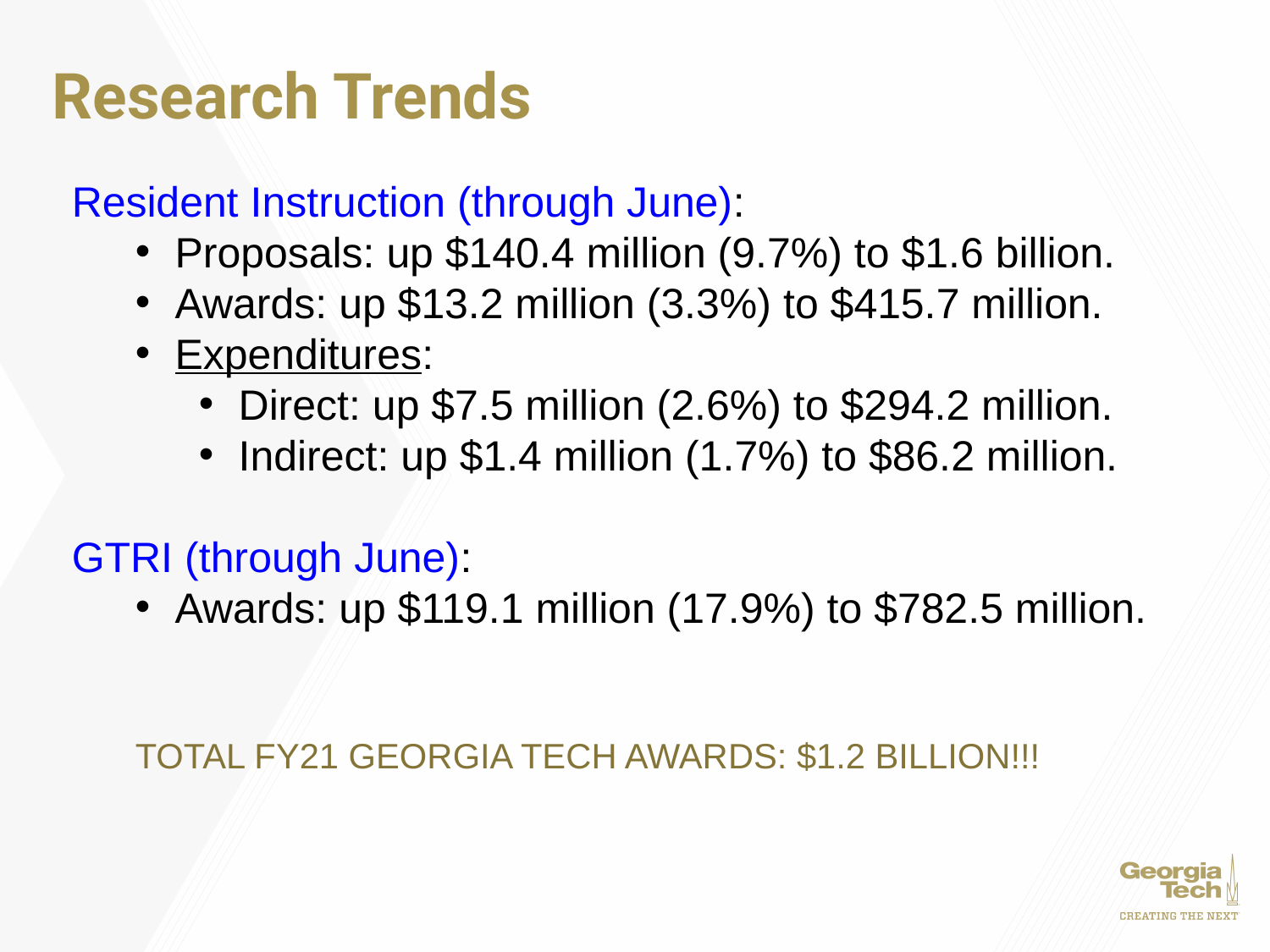

# Research Trends
Resident Instruction (through June):
Proposals: up $140.4 million (9.7%) to $1.6 billion.
Awards: up $13.2 million (3.3%) to $415.7 million.
Expenditures:
Direct: up $7.5 million (2.6%) to $294.2 million.
Indirect: up $1.4 million (1.7%) to $86.2 million.

GTRI (through June):
Awards: up $119.1 million (17.9%) to $782.5 million.

TOTAL FY21 GEORGIA TECH AWARDS: $1.2 BILLION!!!